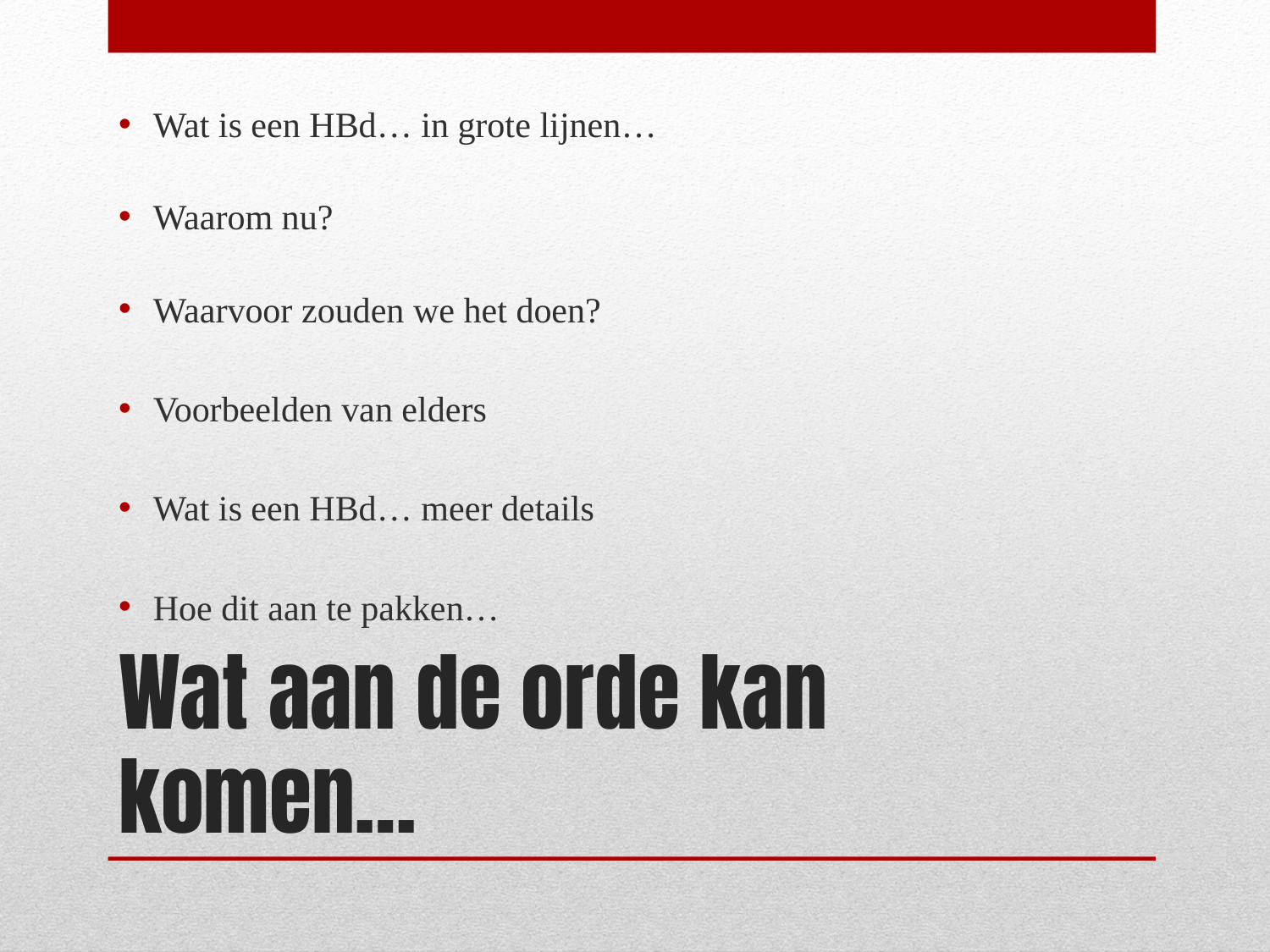

Wat is een HBd… in grote lijnen…
Waarom nu?
Waarvoor zouden we het doen?

Voorbeelden van elders

Wat is een HBd… meer details

Hoe dit aan te pakken…
# Wat aan de orde kan komen…